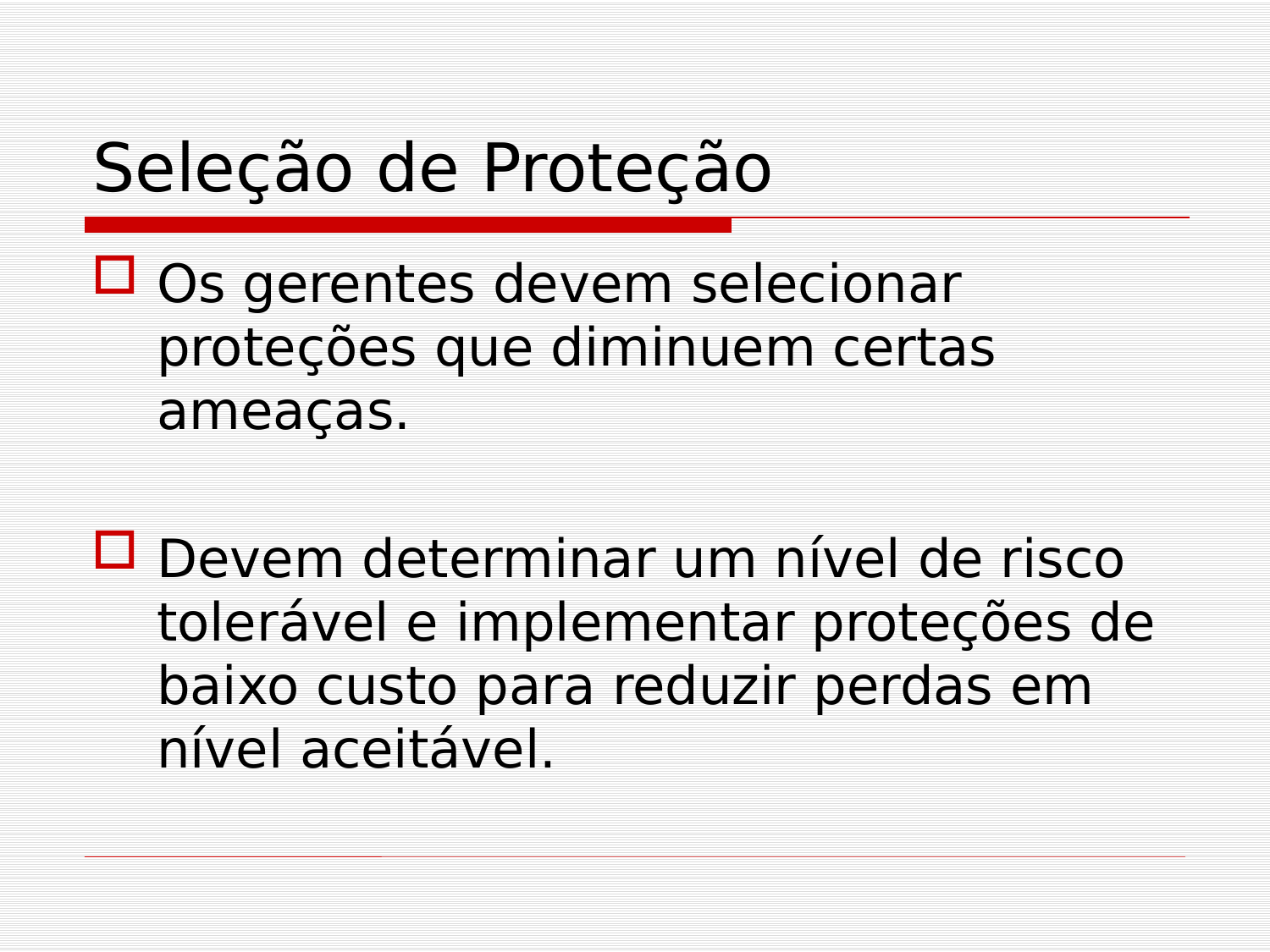

# Seleção de Proteção
Os gerentes devem selecionar proteções que diminuem certas ameaças.

Devem determinar um nível de risco tolerável e implementar proteções de baixo custo para reduzir perdas em nível aceitável.